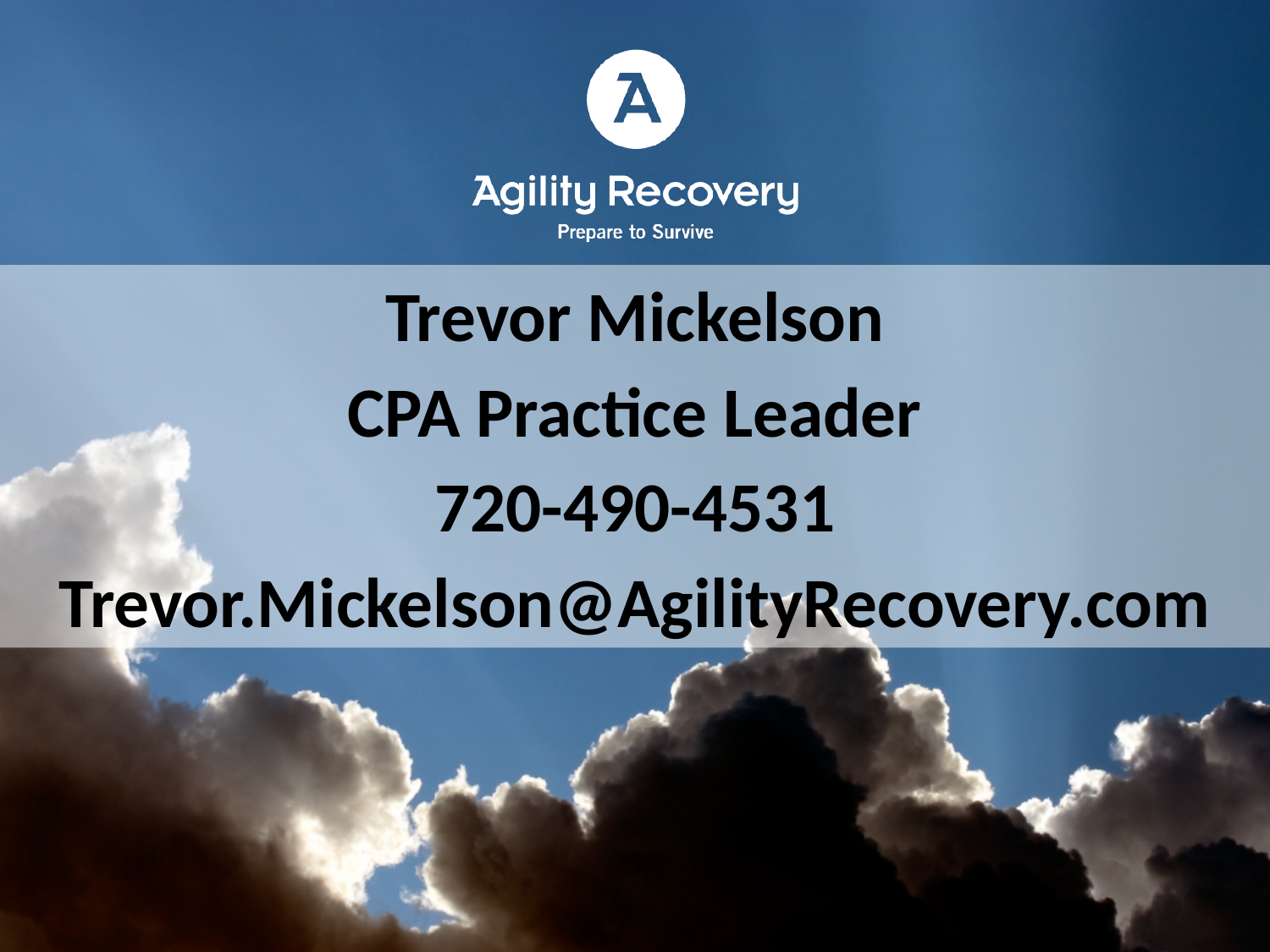

Trevor Mickelson
CPA Practice Leader
720-490-4531
Trevor.Mickelson@AgilityRecovery.com